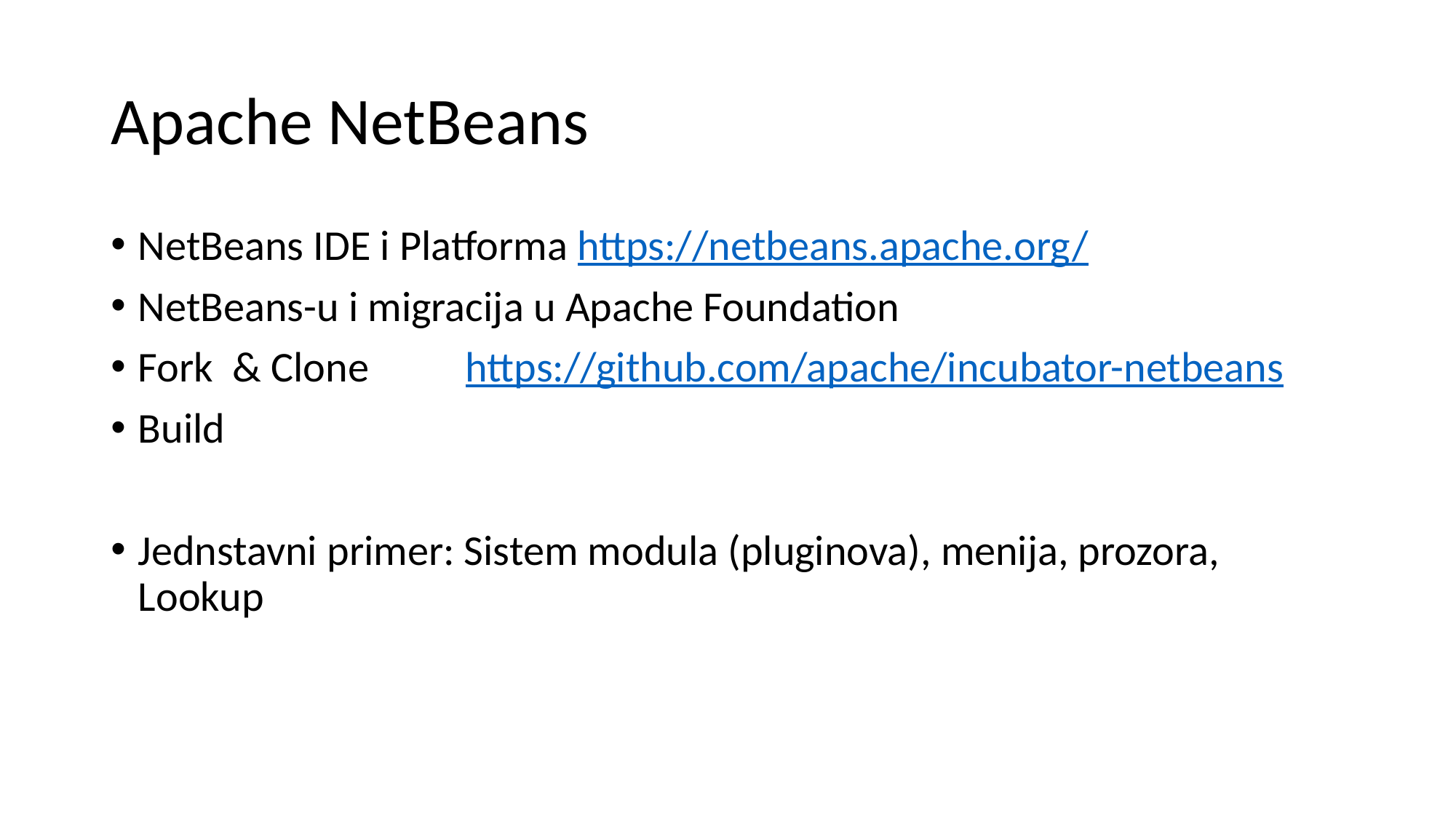

# Apache NetBeans
NetBeans IDE i Platforma https://netbeans.apache.org/
NetBeans-u i migracija u Apache Foundation
Fork  & Clone	https://github.com/apache/incubator-netbeans
Build

Jednstavni primer: Sistem modula (pluginova), menija, prozora, Lookup